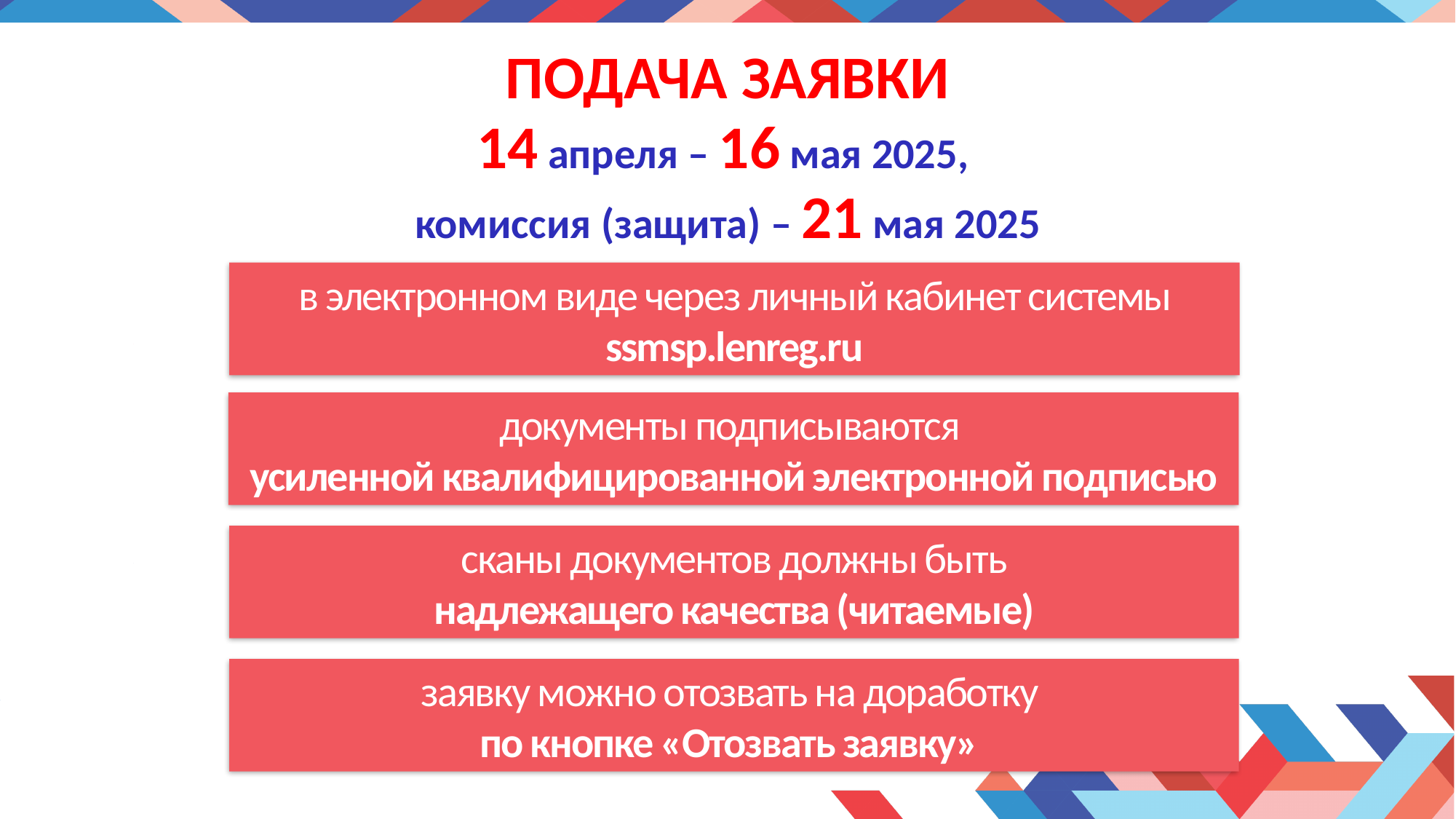

# ПОДАЧА ЗАЯВКИ 14 апреля – 16 мая 2025, комиссия (защита) – 21 мая 2025
в электронном виде через личный кабинет системы ssmsp.lenreg.ru

документы подписываются
усиленной квалифицированной электронной подписью

сканы документов должны быть
надлежащего качества (читаемые)

заявку можно отозвать на доработку
по кнопке «Отозвать заявку»